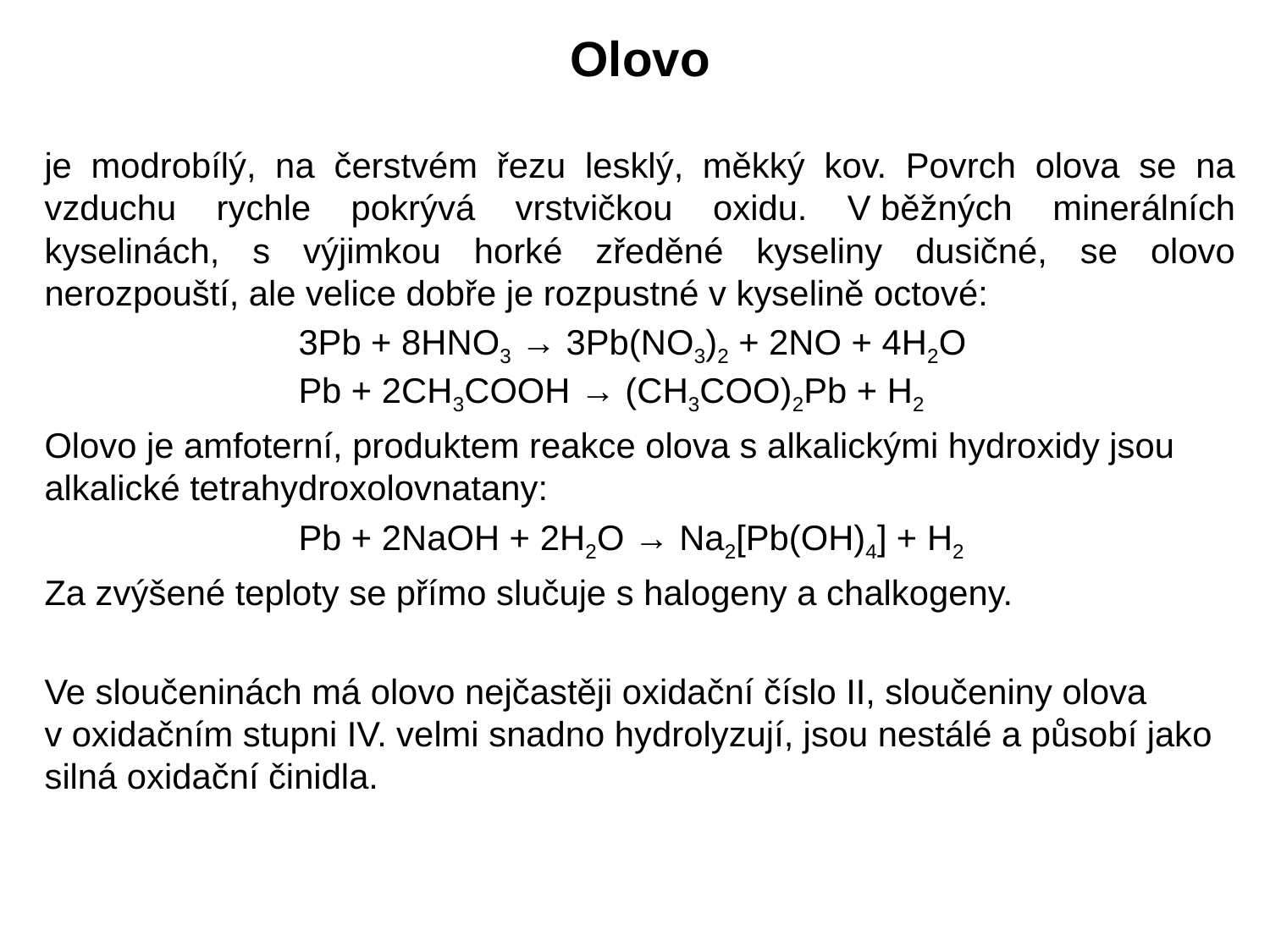

Olovo

je modrobílý, na čerstvém řezu lesklý, měkký kov. Povrch olova se na vzduchu rychle pokrývá vrstvičkou oxidu. V běžných minerálních kyselinách, s výjimkou horké zředěné kyseliny dusičné, se olovo nerozpouští, ale velice dobře je rozpustné v kyselině octové:
		3Pb + 8HNO3 → 3Pb(NO3)2 + 2NO + 4H2O
		Pb + 2CH3COOH → (CH3COO)2Pb + H2
Olovo je amfoterní, produktem reakce olova s alkalickými hydroxidy jsou alkalické tetrahydroxolovnatany:
		Pb + 2NaOH + 2H2O → Na2[Pb(OH)4] + H2
Za zvýšené teploty se přímo slučuje s halogeny a chalkogeny.

Ve sloučeninách má olovo nejčastěji oxidační číslo II, sloučeniny olova v oxidačním stupni IV. velmi snadno hydrolyzují, jsou nestálé a působí jako silná oxidační činidla.